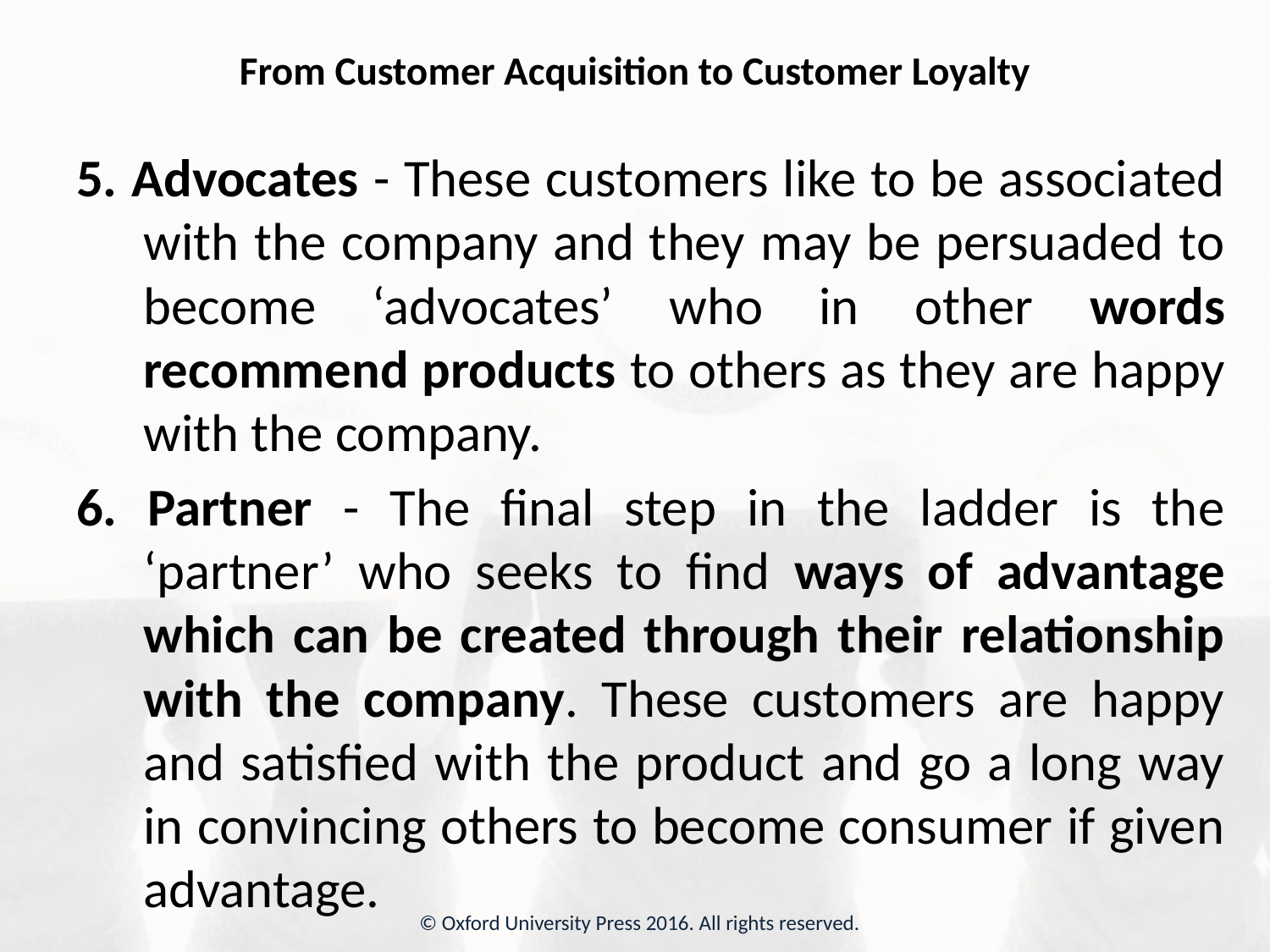

# From Customer Acquisition to Customer Loyalty
5. Advocates - These customers like to be associated with the company and they may be persuaded to become ‘advocates’ who in other words recommend products to others as they are happy with the company.
6. Partner - The final step in the ladder is the ‘partner’ who seeks to find ways of advantage which can be created through their relationship with the company. These customers are happy and satisfied with the product and go a long way in convincing others to become consumer if given advantage.

© Oxford University Press 2016. All rights reserved.